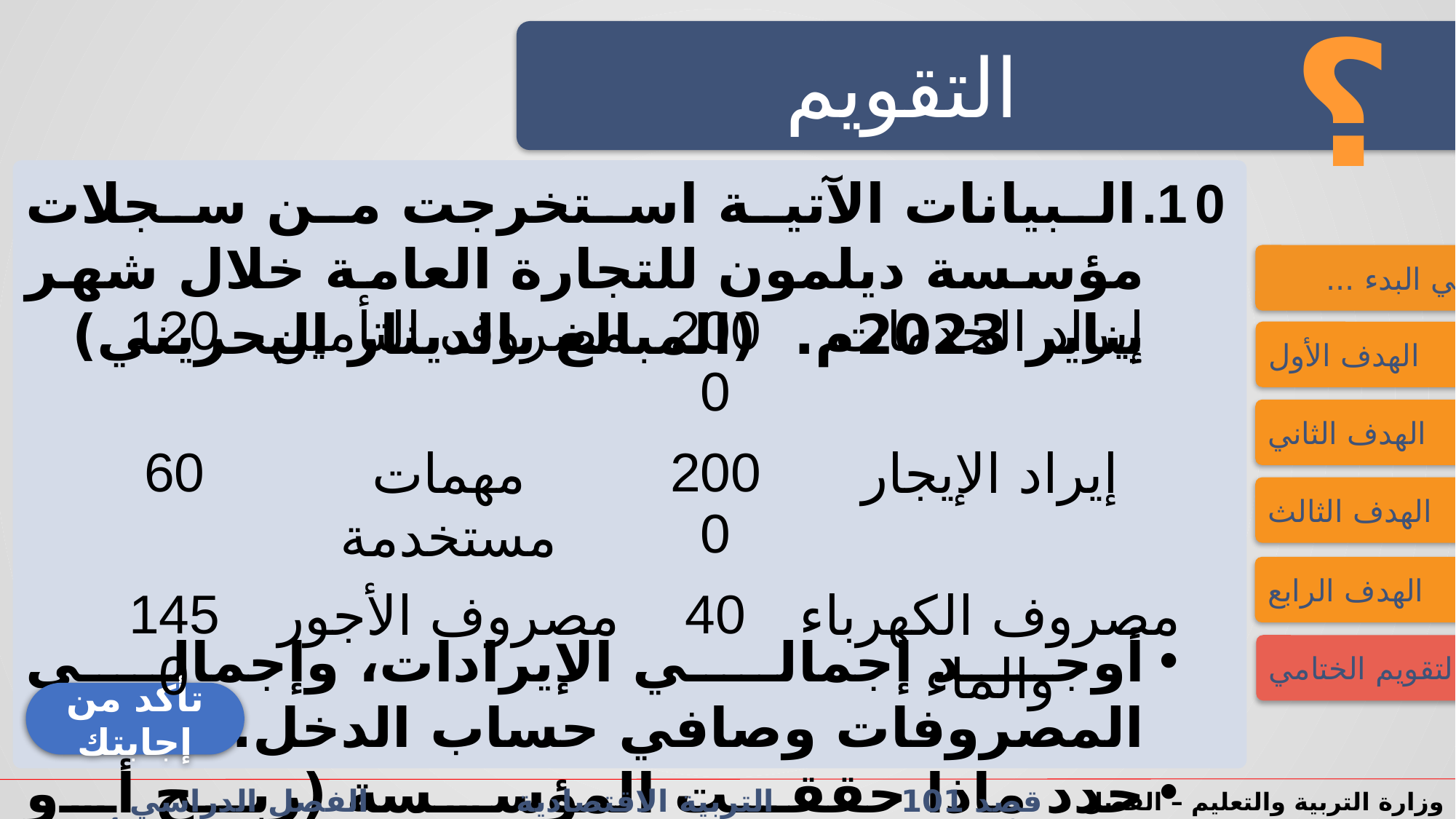

؟

التقويم
البيانات الآتية استخرجت من سجلات مؤسسة ديلمون للتجارة العامة خلال شهر يناير 2023م.  (المبالغ بالدينار البحريني)

أوجد إجمالي الإيرادات، وإجمالي المصروفات وصافي حساب الدخل.
حدد ماذا حققت المؤسسة (ربح أو خسارة).
متى تكون المؤسسة في حالة خسارة؟

فــــي البدء ...
| 120 | مصروف التأمين | 2000 | إيراد الخدمات |
| --- | --- | --- | --- |
| 60 | مهمات مستخدمة | 2000 | إيراد الإيجار |
| 1450 | مصروف الأجور | 40 | مصروف الكهرباء والماء |
الهدف الأول
الهدف الثاني
الهدف الثالث
الهدف الرابع
التقويم الختامي
تأكد من إجابتك
قصد 101            التربية الاقتصادية              الفصل الدراسي الأول/الثاني             الدرس 2-4:  المحاسبة عن عمليات المنشأة
وزارة التربية والتعليم – الفصل الدراسي2023-2024